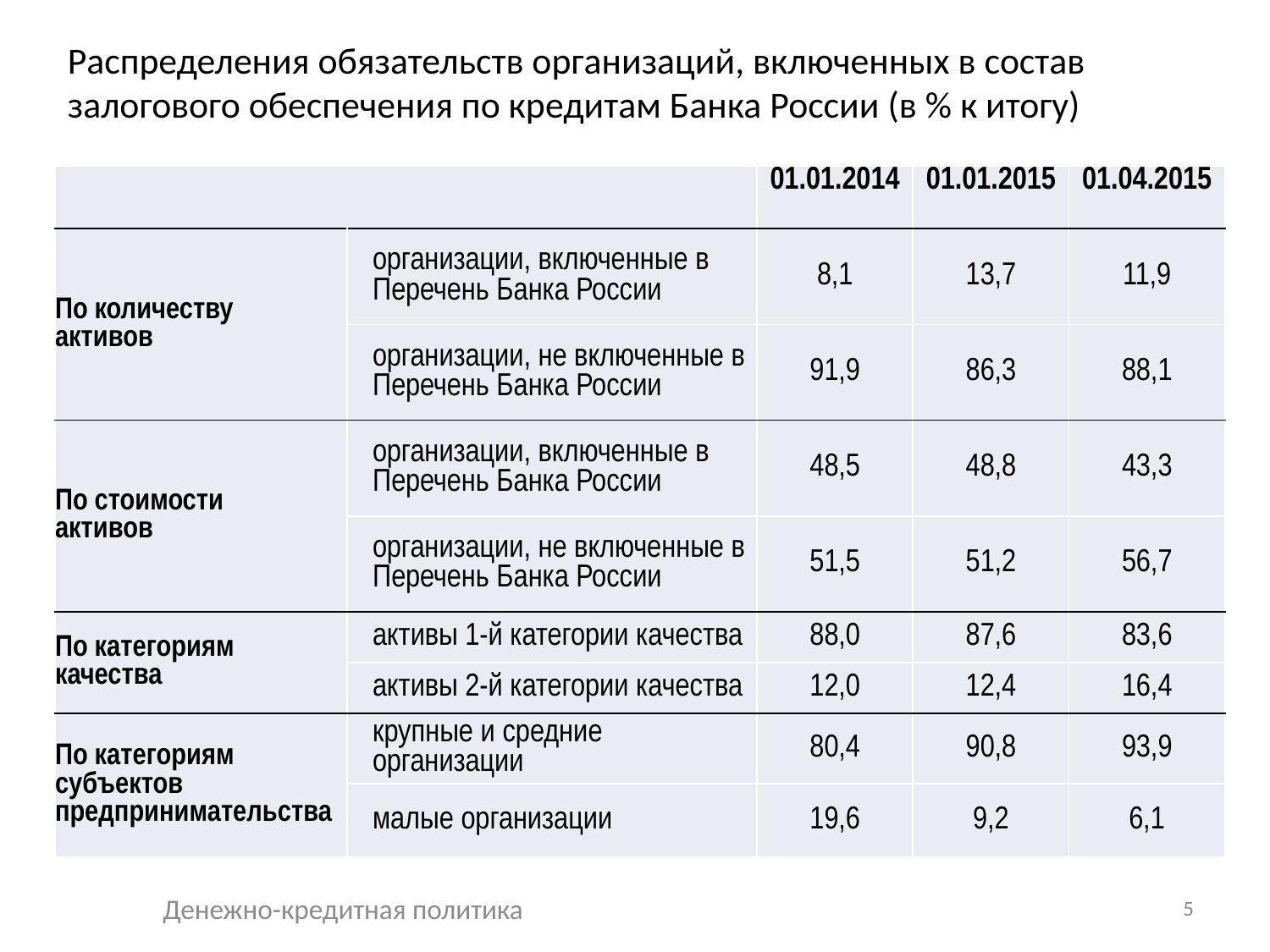

# Распределения обязательств организаций, включенных в состав залогового обеспечения по кредитам Банка России (в % к итогу)
|  |  | 01.01.2014 | 01.01.2015 | 01.04.2015 |
| --- | --- | --- | --- | --- |
| По количеству активов | организации, включенные в Перечень Банка России | 8,1 | 13,7 | 11,9 |
|  | организации, не включенные в Перечень Банка России | 91,9 | 86,3 | 88,1 |
| По стоимости активов | организации, включенные в Перечень Банка России | 48,5 | 48,8 | 43,3 |
|  | организации, не включенные в Перечень Банка России | 51,5 | 51,2 | 56,7 |
| По категориям качества | активы 1-й категории качества | 88,0 | 87,6 | 83,6 |
|  | активы 2-й категории качества | 12,0 | 12,4 | 16,4 |
| По категориям субъектов предпринимательства | крупные и средние организации | 80,4 | 90,8 | 93,9 |
|  | малые организации | 19,6 | 9,2 | 6,1 |
Денежно-кредитная политика
5